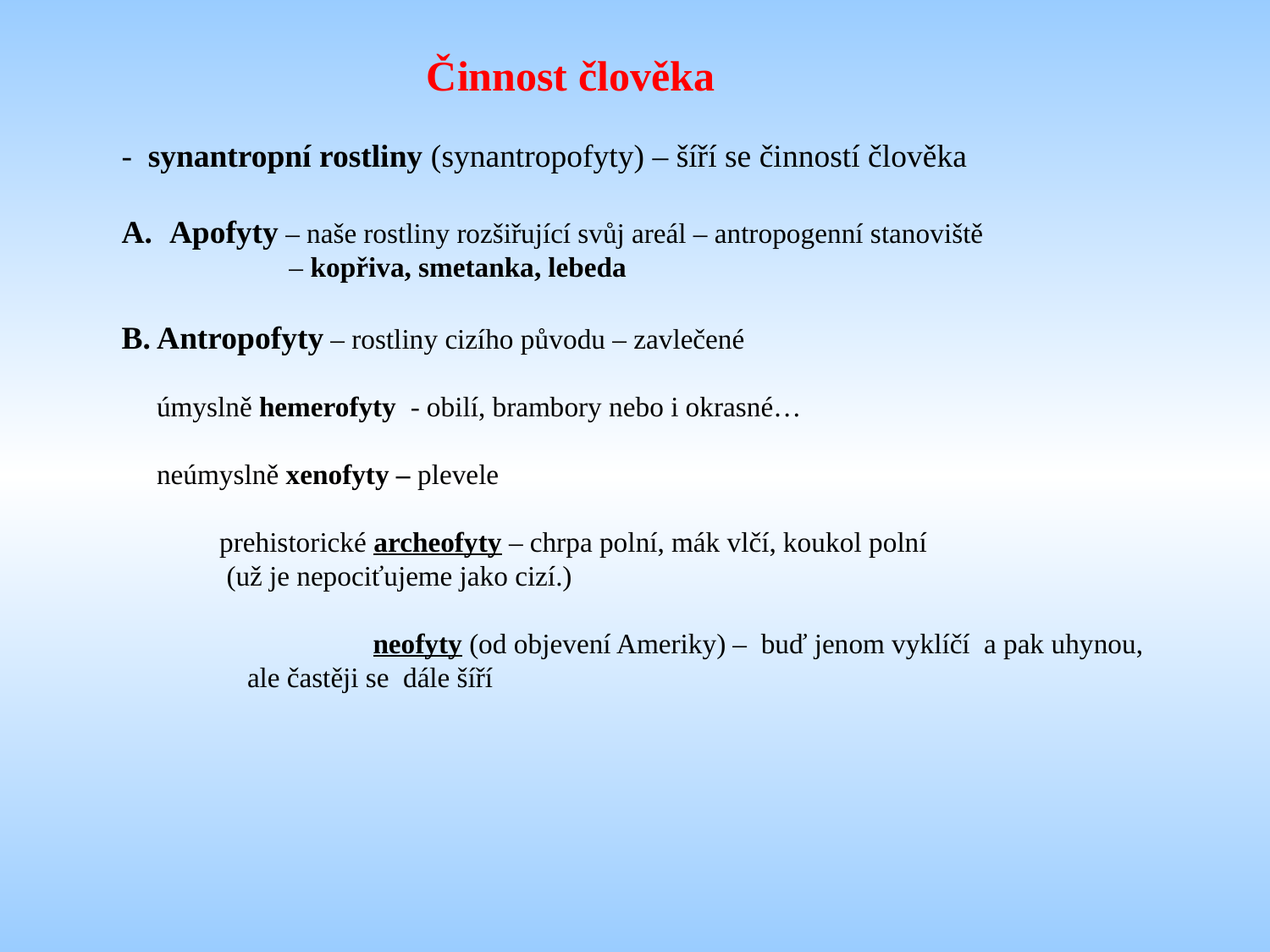

Činnost člověka
-  synantropní rostliny (synantropofyty) – šíří se činností člověka

Apofyty – naše rostliny rozšiřující svůj areál – antropogenní stanoviště
                        – kopřiva, smetanka, lebeda

B. Antropofyty – rostliny cizího původu – zavlečené

     úmyslně hemerofyty  - obilí, brambory nebo i okrasné…

     neúmyslně xenofyty – plevele

              prehistorické archeofyty – chrpa polní, mák vlčí, koukol polní
               (už je nepociťujeme jako cizí.)

                                    neofyty (od objevení Ameriky) –  buď jenom vyklíčí  a pak uhynou,
                  ale častěji se  dále šíří